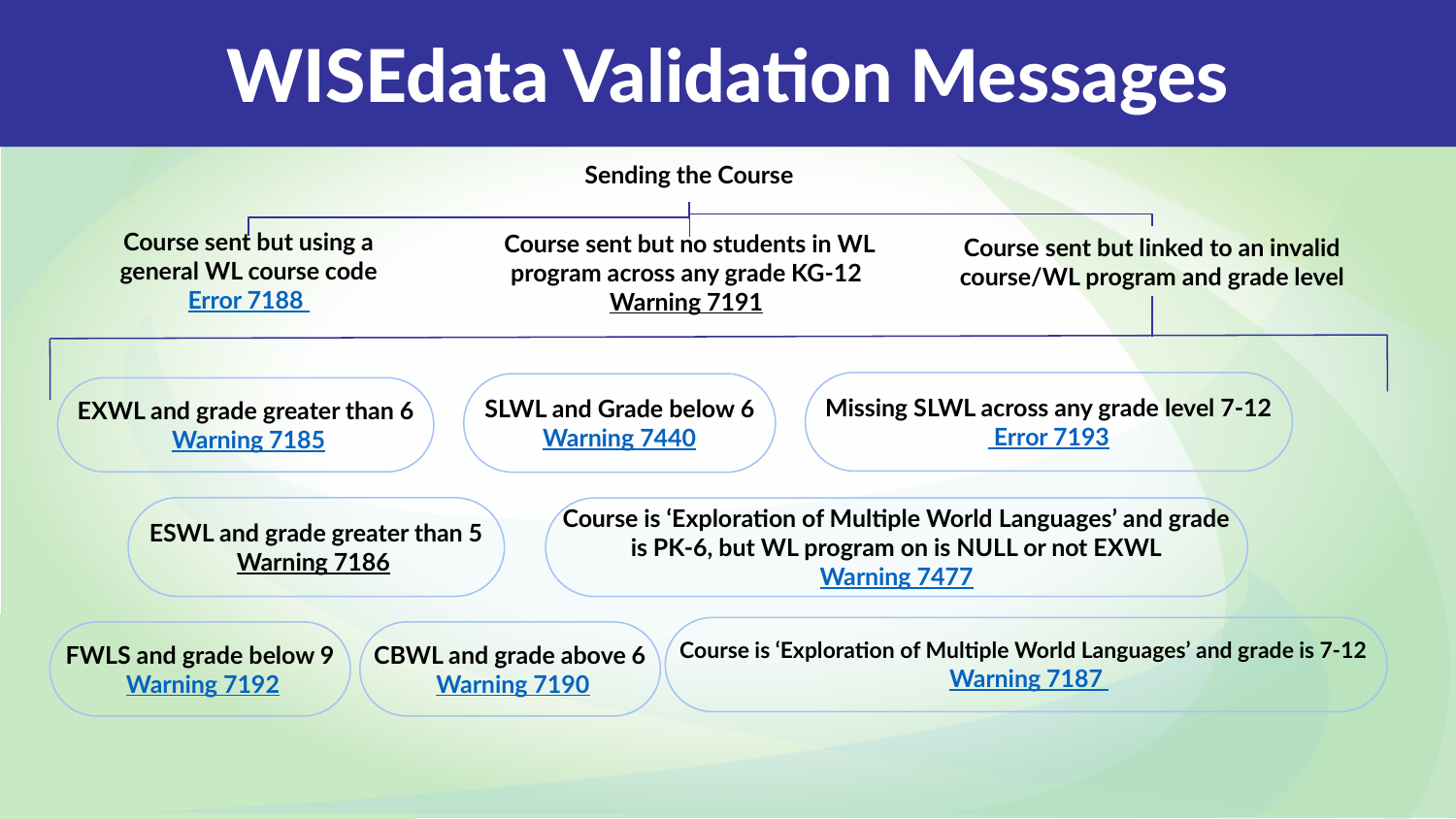

WISEdata Validation Messages
Sending the Course
Course sent but linked to an invalid course/WL program and grade level
Course sent but using a general WL course code
Error 7188
Course sent but no students in WL program across any grade KG-12
Warning 7191
Missing SLWL across any grade level 7-12
 Error 7193
SLWL and Grade below 6
Warning 7440
EXWL and grade greater than 6
 Warning 7185
ESWL and grade greater than 5
Warning 7186
Course is ‘Exploration of Multiple World Languages’ and grade is PK-6, but WL program on is NULL or not EXWL
Warning 7477
Course is ‘Exploration of Multiple World Languages’ and grade is 7-12
 Warning 7187
FWLS and grade below 9
 Warning 7192
CBWL and grade above 6
 Warning 7190